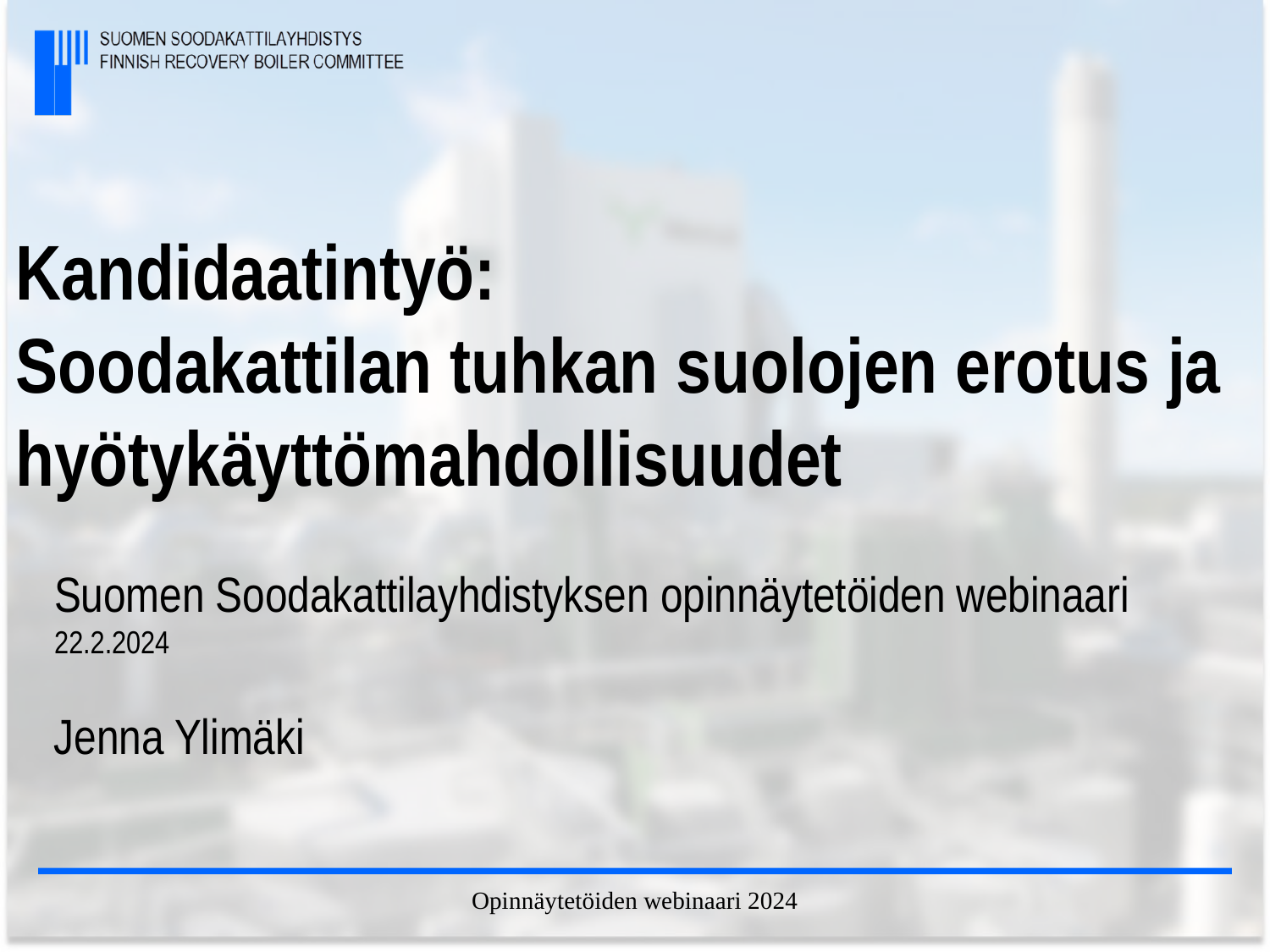

Kandidaatintyö:
Soodakattilan tuhkan suolojen erotus ja hyötykäyttömahdollisuudet
Suomen Soodakattilayhdistyksen opinnäytetöiden webinaari
22.2.2024
Jenna Ylimäki
Opinnäytetöiden webinaari 2024